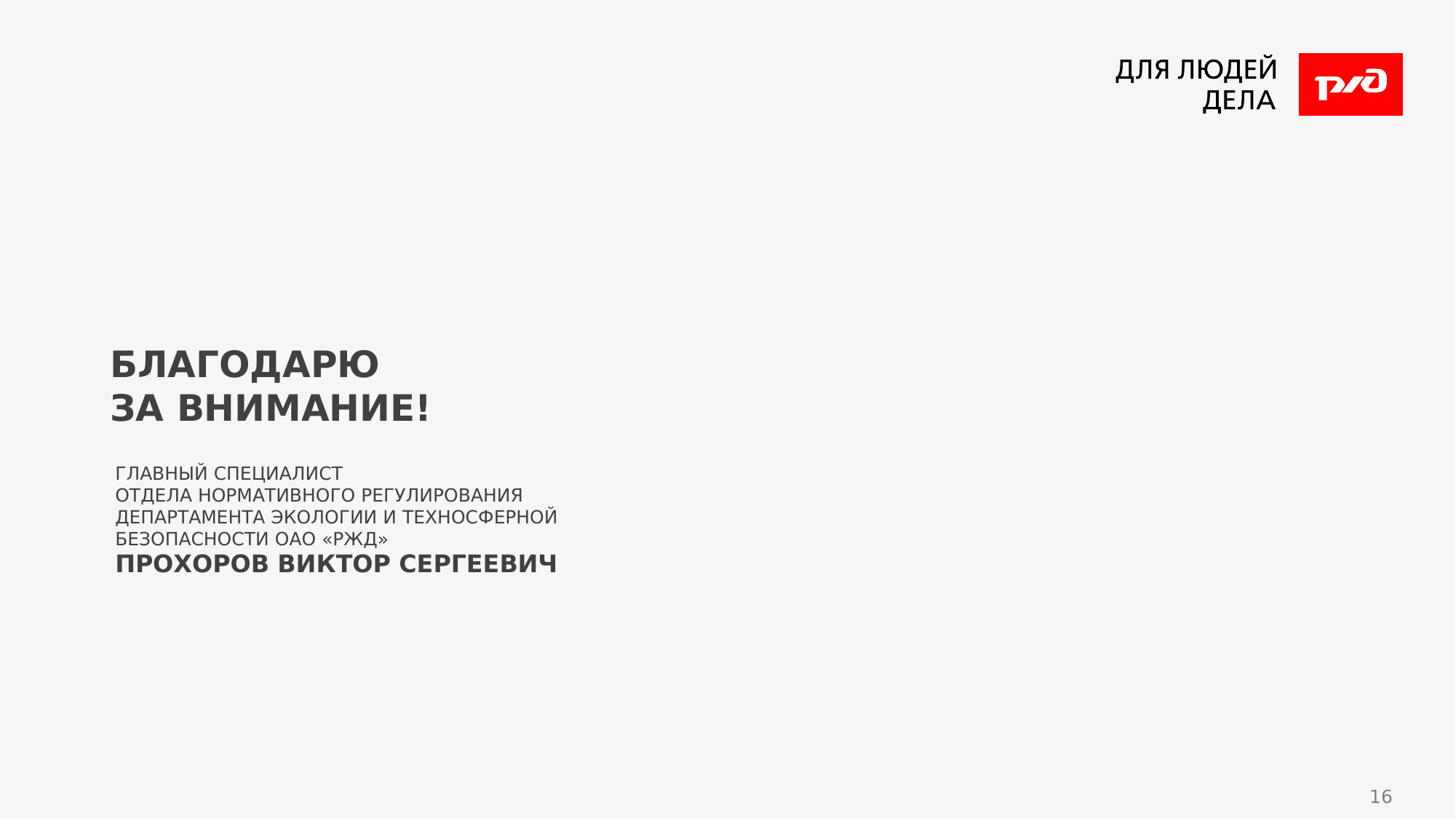

БЛАГОДАРЮ
ЗА ВНИМАНИЕ!
ГЛАВНЫЙ СПЕЦИАЛИСТ
ОТДЕЛА НОРМАТИВНОГО РЕГУЛИРОВАНИЯ
ДЕПАРТАМЕНТА ЭКОЛОГИИ И ТЕХНОСФЕРНОЙ БЕЗОПАСНОСТИ ОАО «РЖД»
ПРОХОРОВ ВИКТОР СЕРГЕЕВИЧ